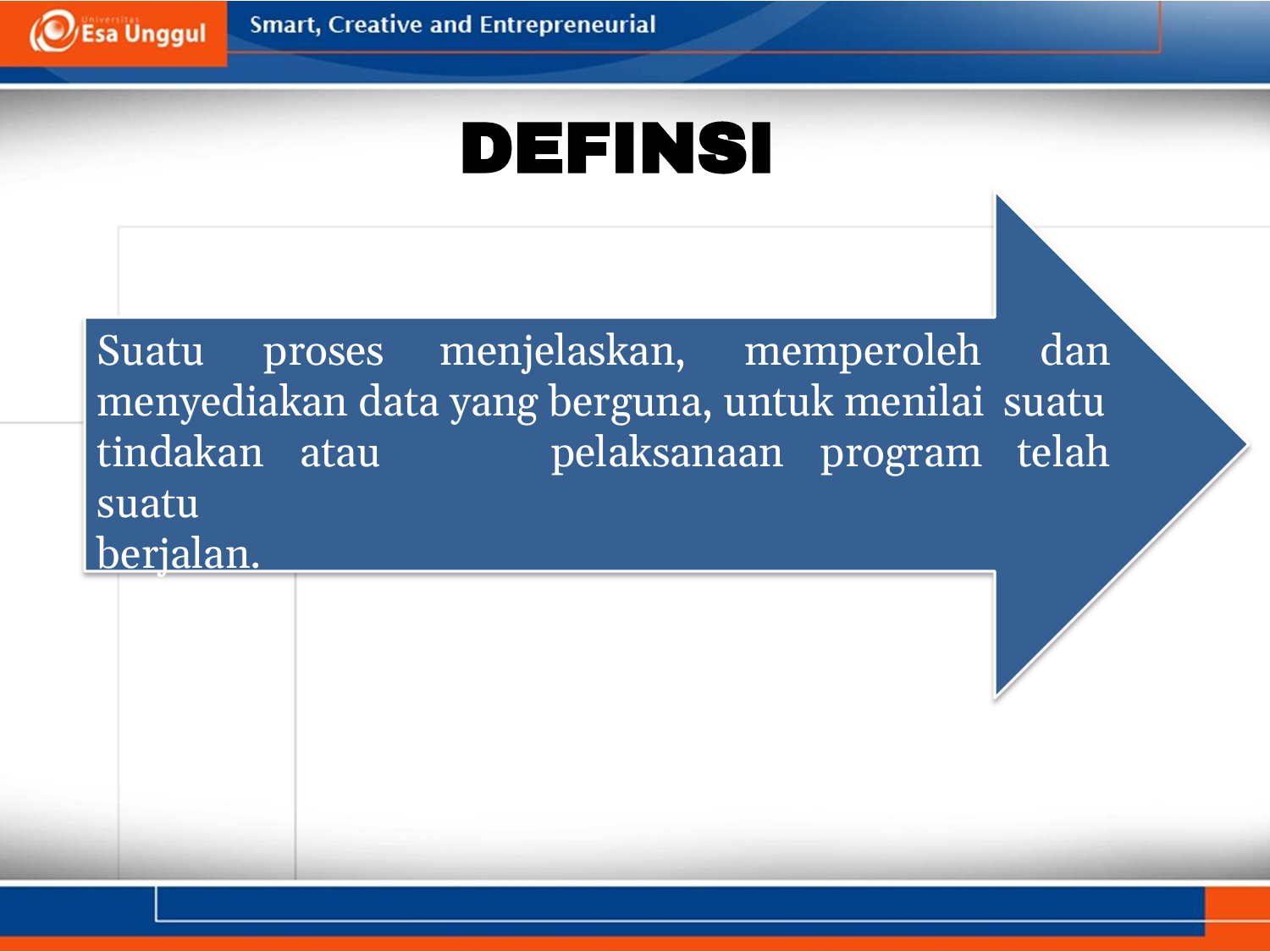

# DEFINSI

Suatu	proses
menjelaskan,
memperoleh	dan
menyediakan data yang berguna, untuk menilai suatu
tindakan	atau	suatu
berjalan.
pelaksanaan	program	telah